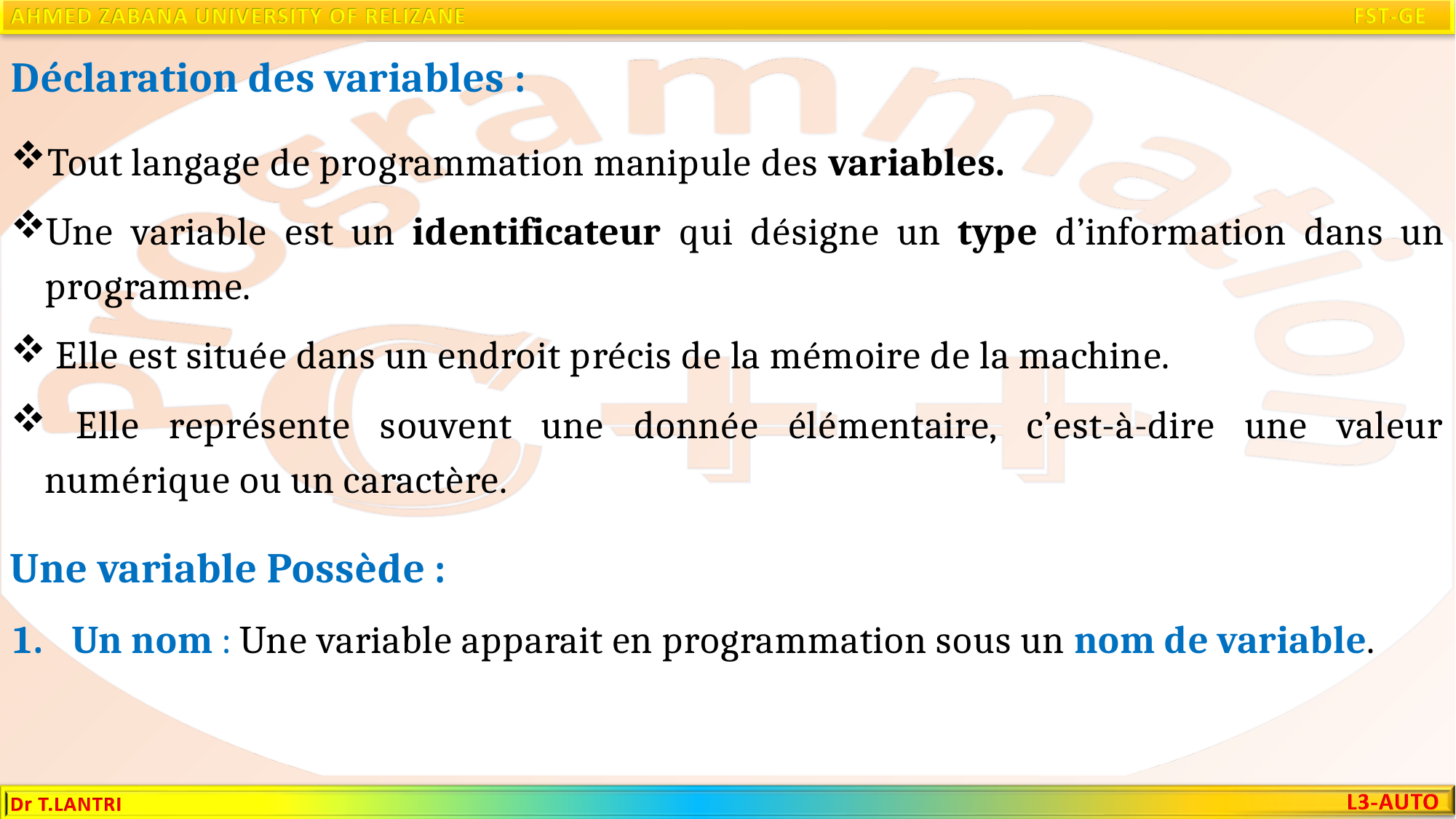

Déclaration des variables :
Tout langage de programmation manipule des variables.
Une variable est un identificateur qui désigne un type d’information dans un programme.
 Elle est située dans un endroit précis de la mémoire de la machine.
 Elle représente souvent une donnée élémentaire, c’est-à-dire une valeur numérique ou un caractère.
Une variable Possède :
Un nom : Une variable apparait en programmation sous un nom de variable.